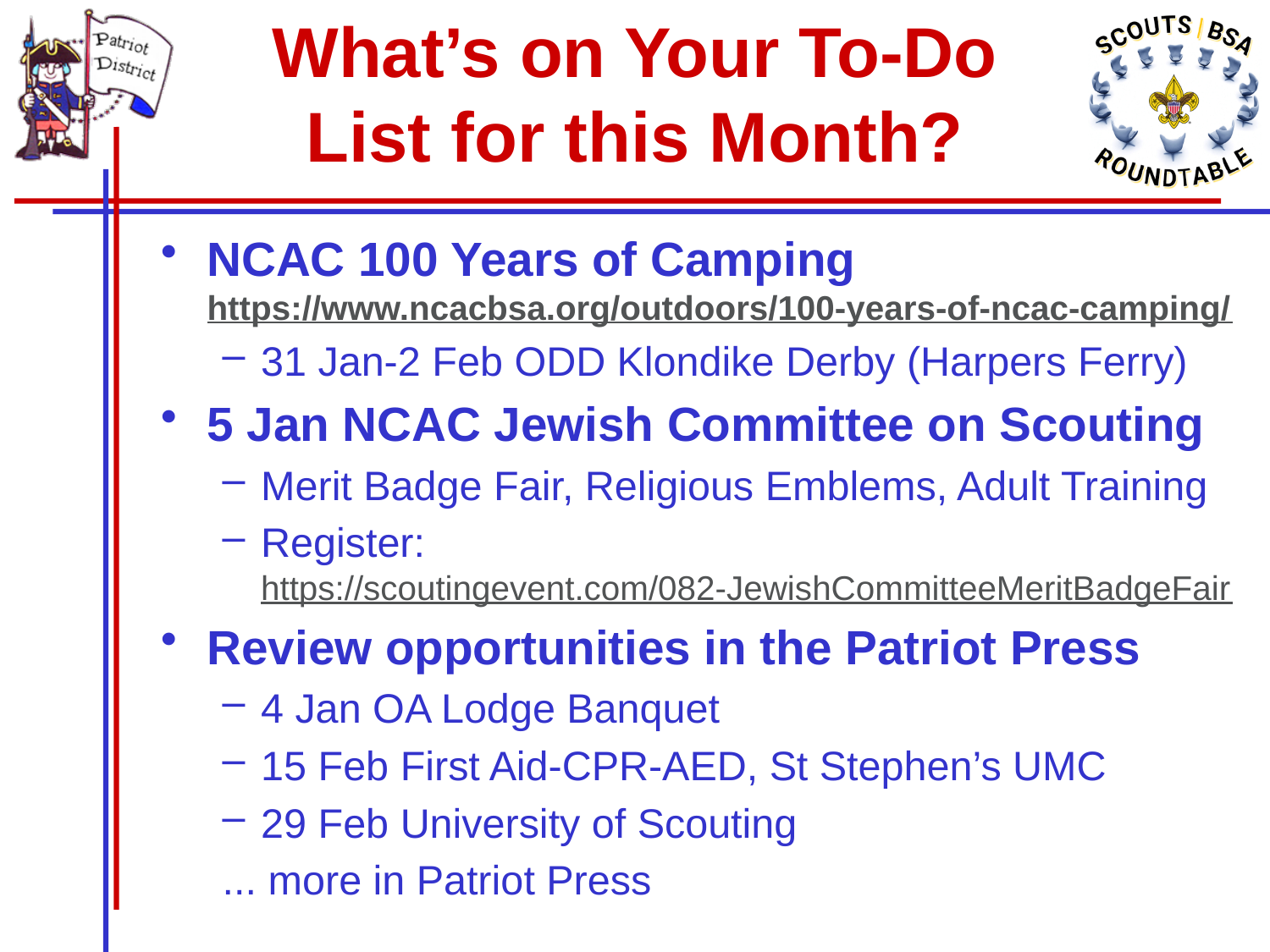

# What’s on Your To-Do List for this Month?
NCAC 100 Years of Camping
https://www.ncacbsa.org/outdoors/100-years-of-ncac-camping/
31 Jan-2 Feb ODD Klondike Derby (Harpers Ferry)
5 Jan NCAC Jewish Committee on Scouting
Merit Badge Fair, Religious Emblems, Adult Training
Register:
https://scoutingevent.com/082-JewishCommitteeMeritBadgeFair
Review opportunities in the Patriot Press
4 Jan OA Lodge Banquet
15 Feb First Aid-CPR-AED, St Stephen’s UMC
29 Feb University of Scouting
... more in Patriot Press